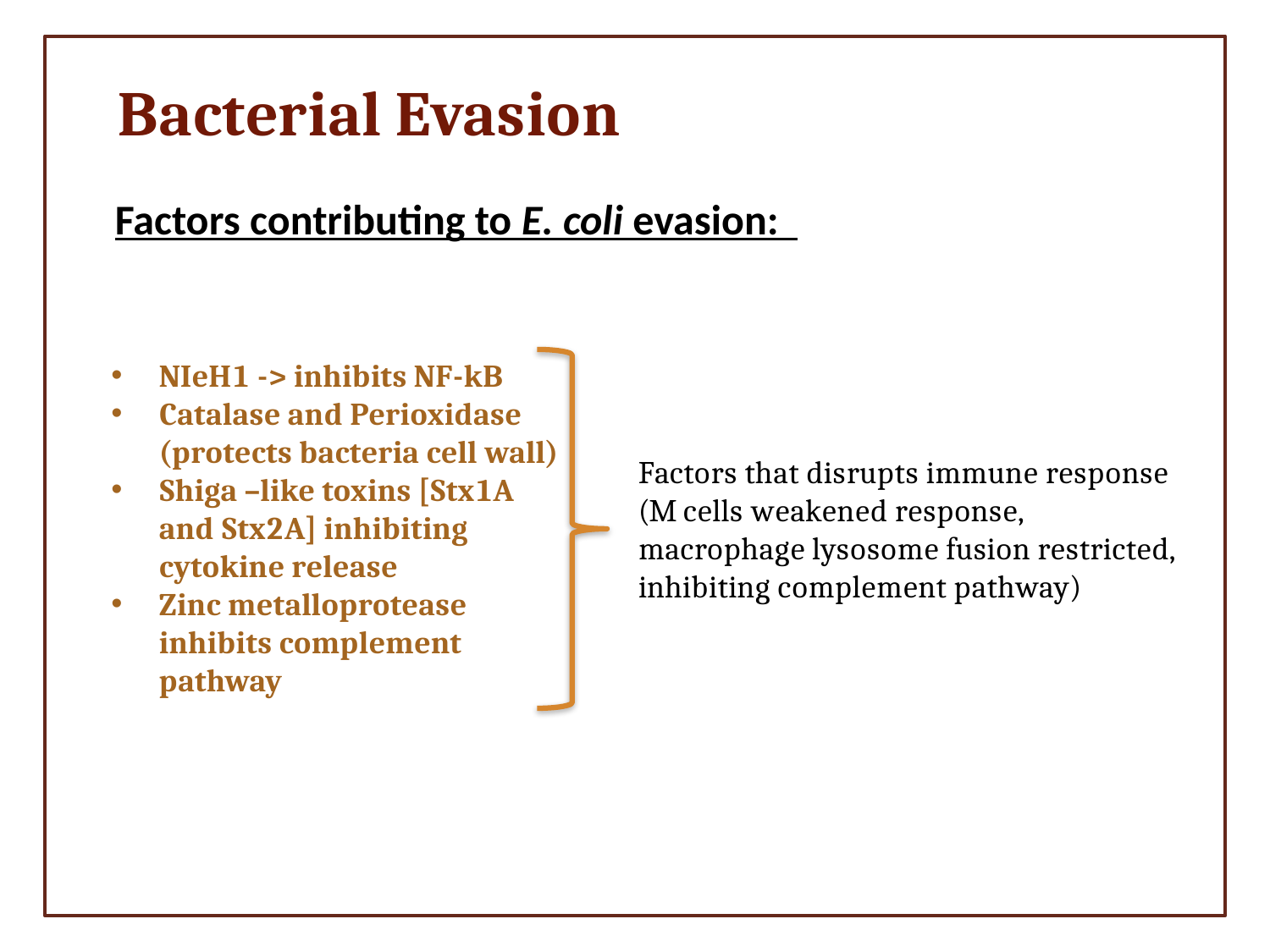

Bacterial Evasion
Factors contributing to E. coli evasion:
NIeH1 -> inhibits NF-kB
Catalase and Perioxidase (protects bacteria cell wall)
Shiga –like toxins [Stx1A and Stx2A] inhibiting cytokine release
Zinc metalloprotease inhibits complement pathway

Factors that disrupts immune response (M cells weakened response, macrophage lysosome fusion restricted, inhibiting complement pathway)